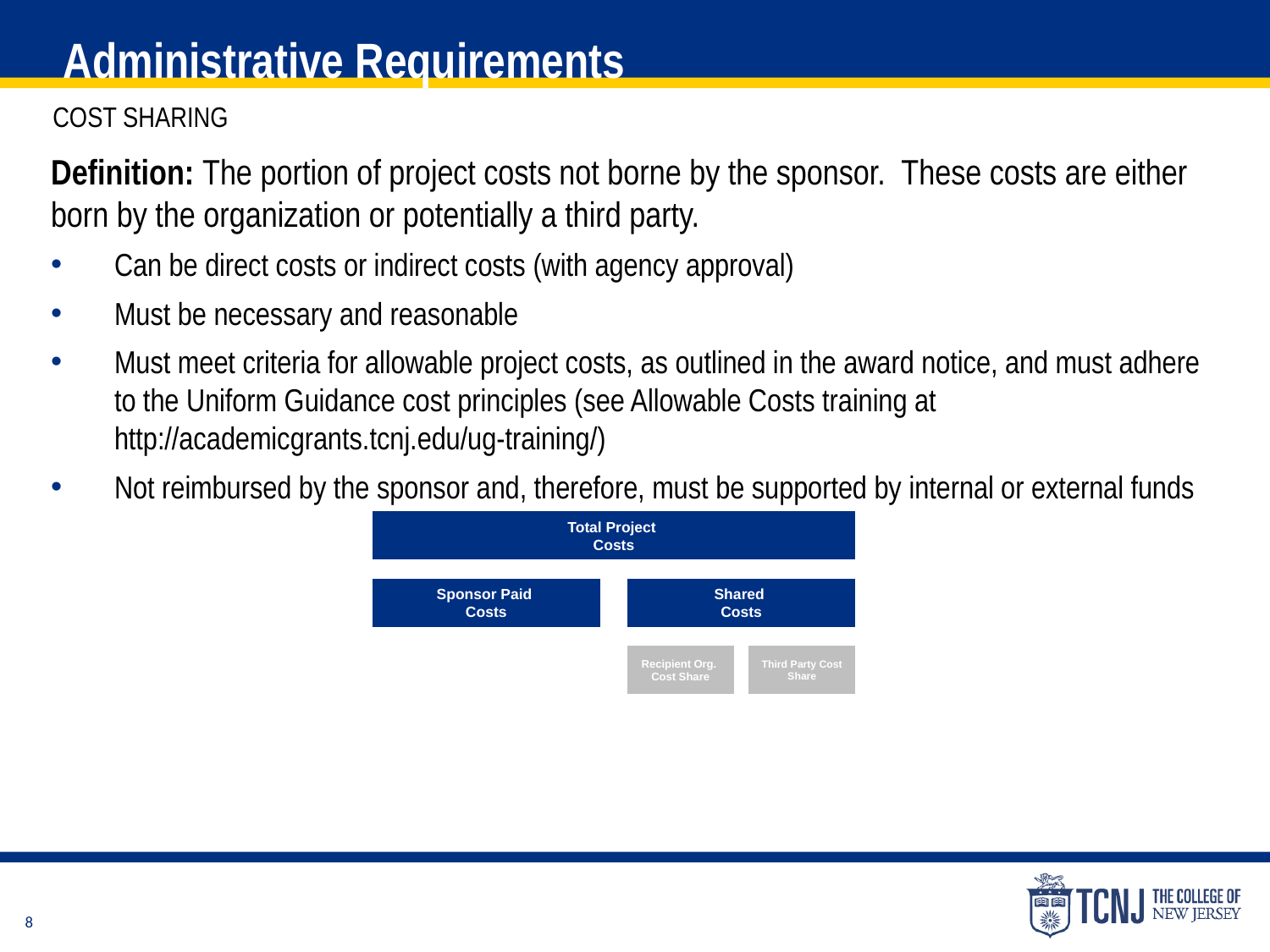

Administrative Requirements
Cost Sharing
Definition: The portion of project costs not borne by the sponsor.  These costs are either born by the organization or potentially a third party.
Can be direct costs or indirect costs (with agency approval)
Must be necessary and reasonable
Must meet criteria for allowable project costs, as outlined in the award notice, and must adhere to the Uniform Guidance cost principles (see Allowable Costs training at http://academicgrants.tcnj.edu/ug-training/)
Not reimbursed by the sponsor and, therefore, must be supported by internal or external funds
Total Project
Costs
Sponsor Paid
Costs
Shared
Costs
Recipient Org.
Cost Share
Third Party Cost
Share